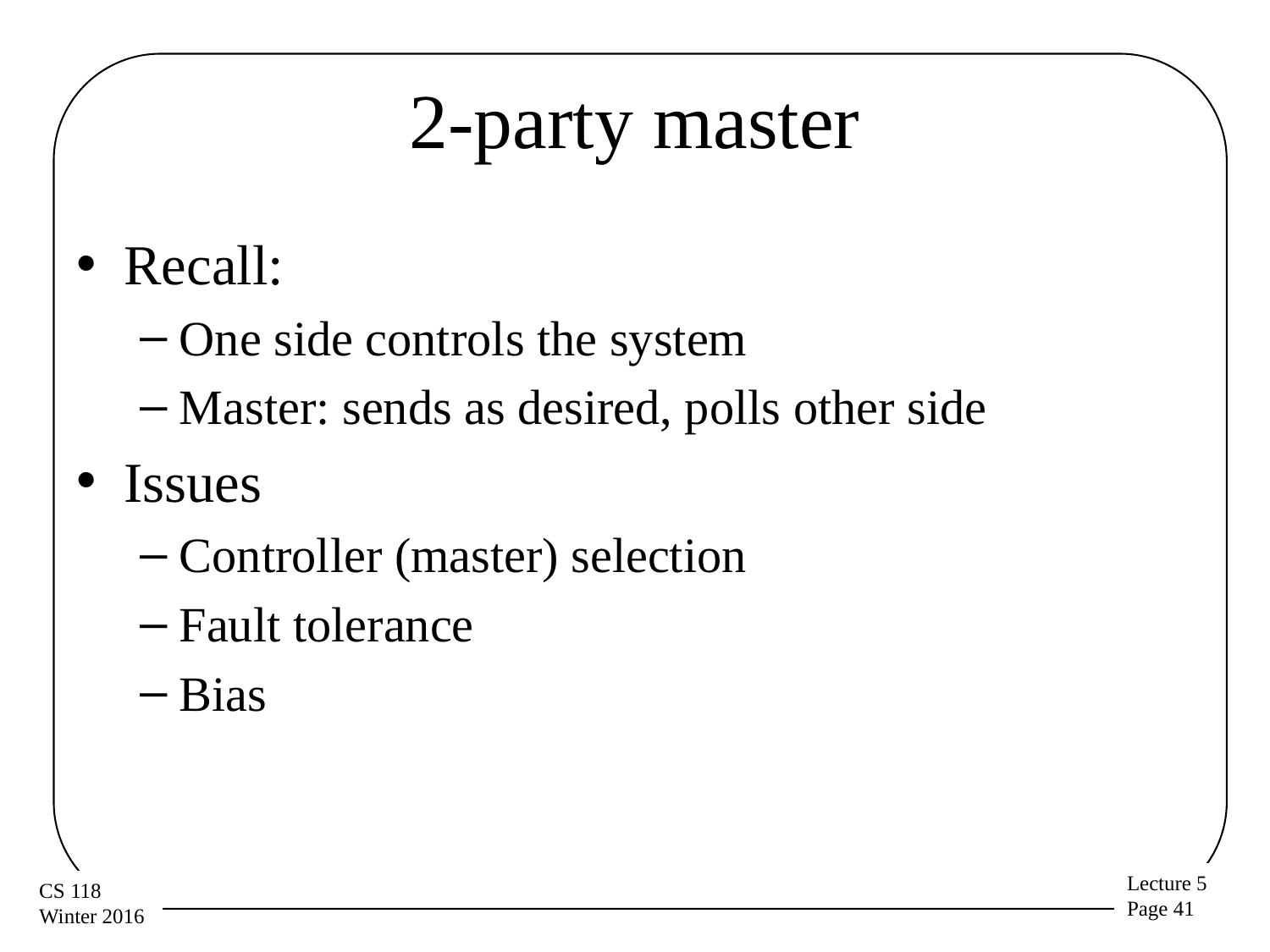

# 2-party master
Recall:
One side controls the system
Master: sends as desired, polls other side
Issues
Controller (master) selection
Fault tolerance
Bias